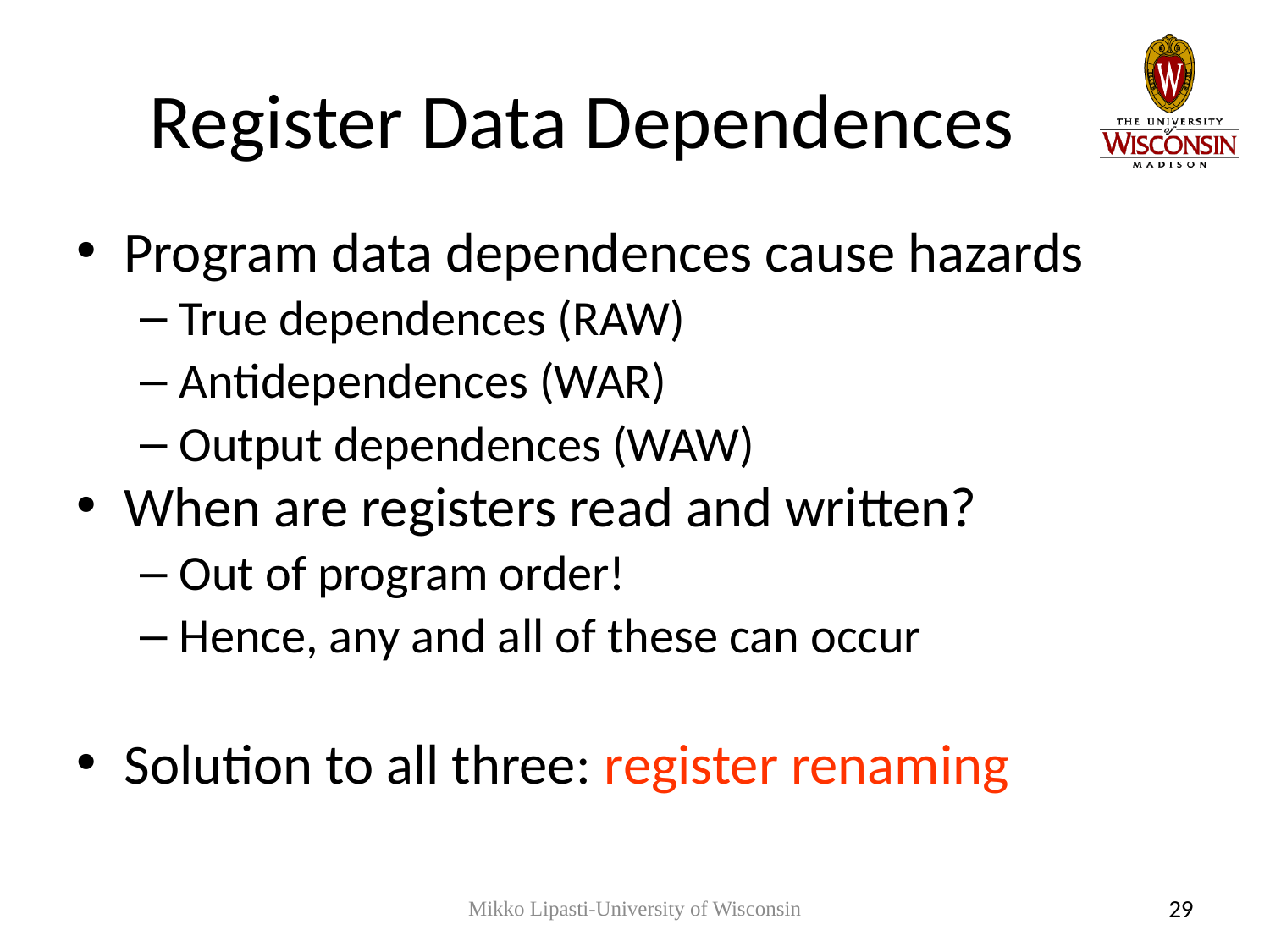

# Register Data Dependences
Program data dependences cause hazards
True dependences (RAW)
Antidependences (WAR)
Output dependences (WAW)
When are registers read and written?
Out of program order!
Hence, any and all of these can occur

Solution to all three: register renaming
Mikko Lipasti-University of Wisconsin
29